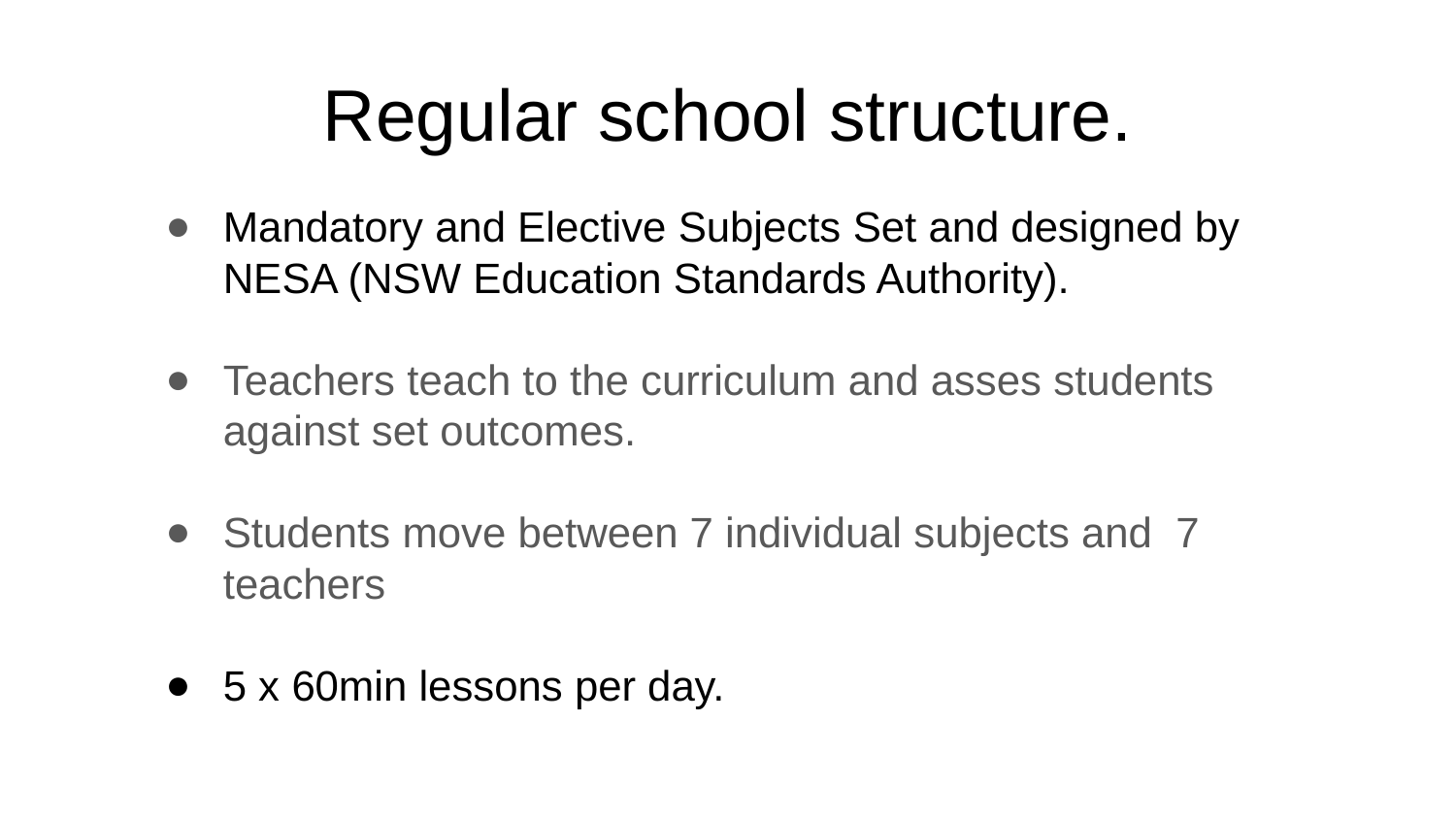

# Regular school structure.
Mandatory and Elective Subjects Set and designed by NESA (NSW Education Standards Authority).

Teachers teach to the curriculum and asses students against set outcomes.

Students move between 7 individual subjects and  7 teachers

5 x 60min lessons per day.